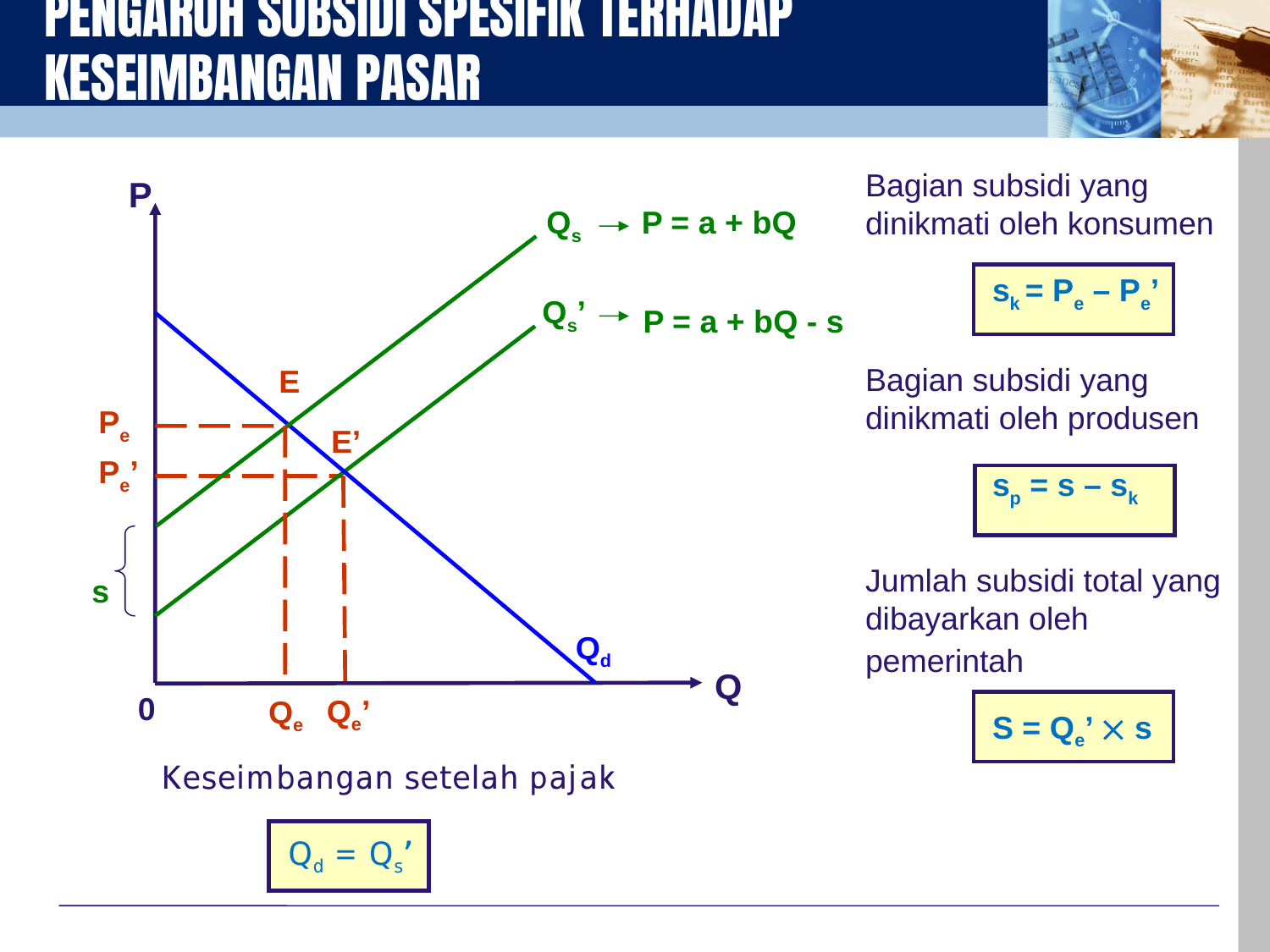

# PENGARUH SUBSIDI SPESIFIK TERHADAP KESEIMBANGAN PASAR
Bagian subsidi yang dinikmati oleh konsumen

	sk = Pe – Pe’

Bagian subsidi yang dinikmati oleh produsen

	sp = s – sk

Jumlah subsidi total yang dibayarkan oleh
pemerintah

	S = Qe’ × s
P

Q
0

Qs

P = a + bQ

Qs’

P = a + bQ - s

Qd
E
Pe

Qe
E’
Pe’

s
Qe’

Keseimbangan setelah pajak

	Qd = Qs’